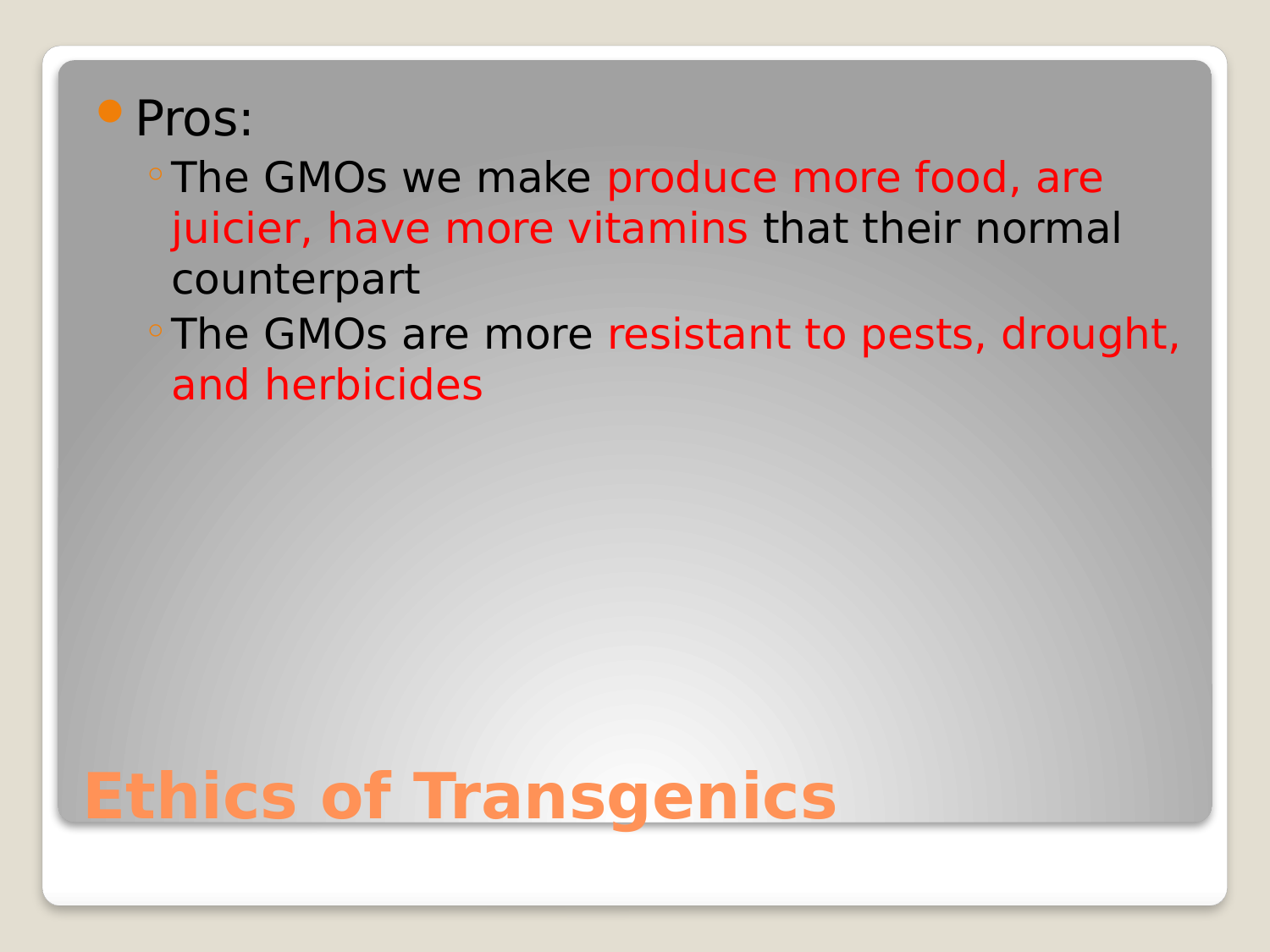

Pros:
The GMOs we make produce more food, are juicier, have more vitamins that their normal counterpart
The GMOs are more resistant to pests, drought, and herbicides

# Ethics of Transgenics